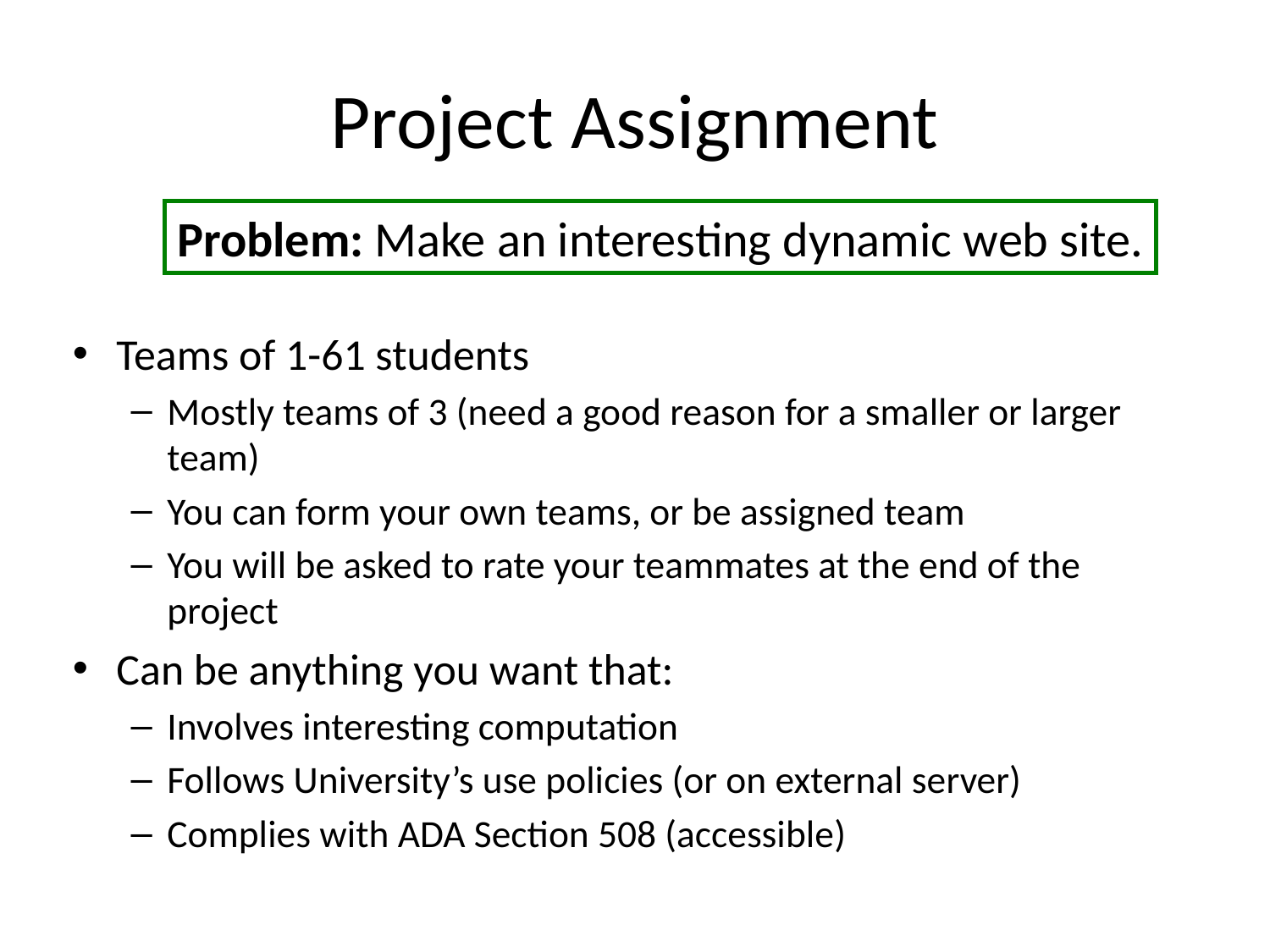

# Project Assignment
Problem: Make an interesting dynamic web site.
Teams of 1-61 students
Mostly teams of 3 (need a good reason for a smaller or larger team)
You can form your own teams, or be assigned team
You will be asked to rate your teammates at the end of the project
Can be anything you want that:
Involves interesting computation
Follows University’s use policies (or on external server)
Complies with ADA Section 508 (accessible)